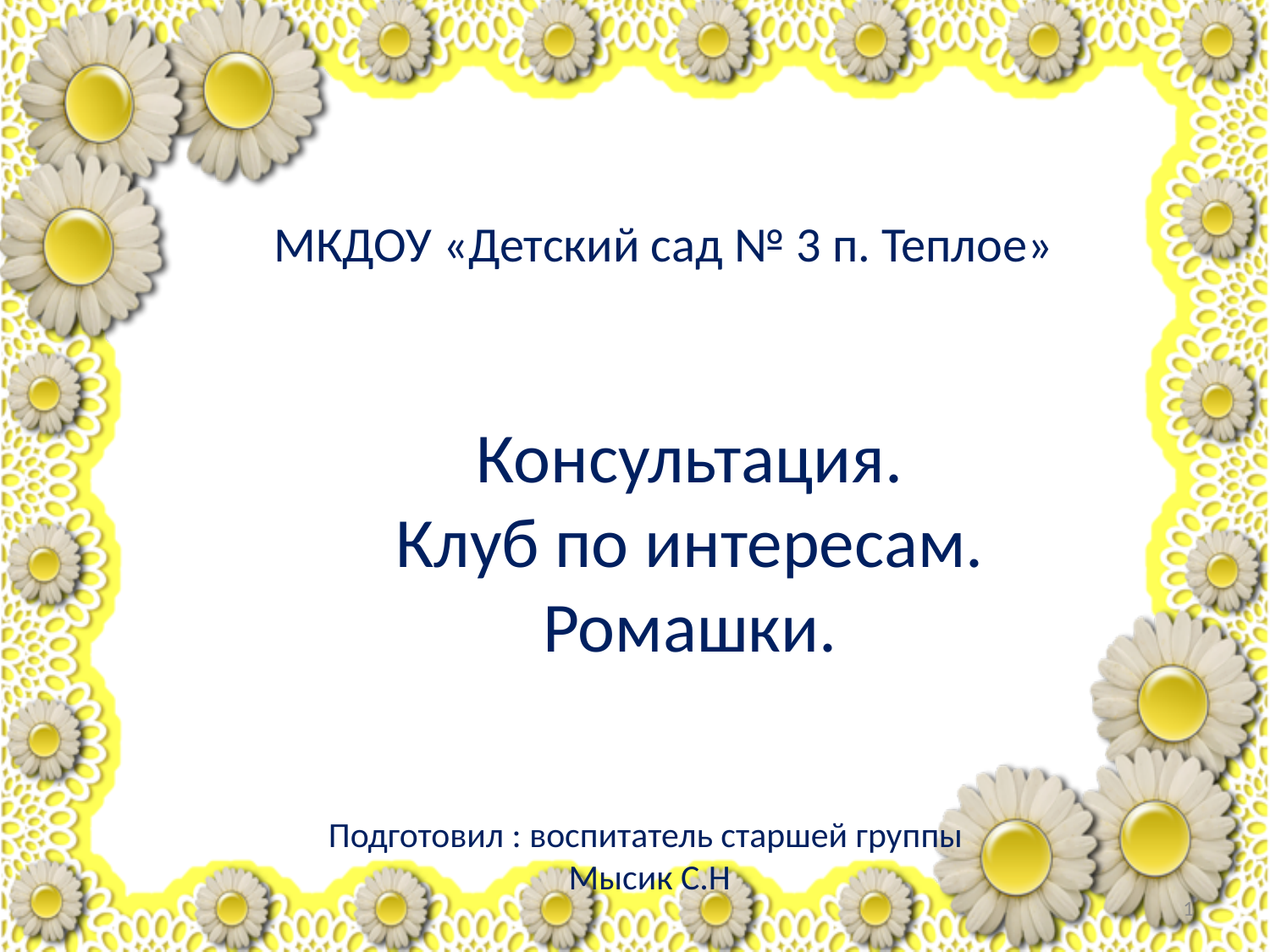

МКДОУ «Детский сад № 3 п. Теплое»
Консультация.
Клуб по интересам.
Ромашки.
Подготовил : воспитатель старшей группы
Мысик С.Н
1